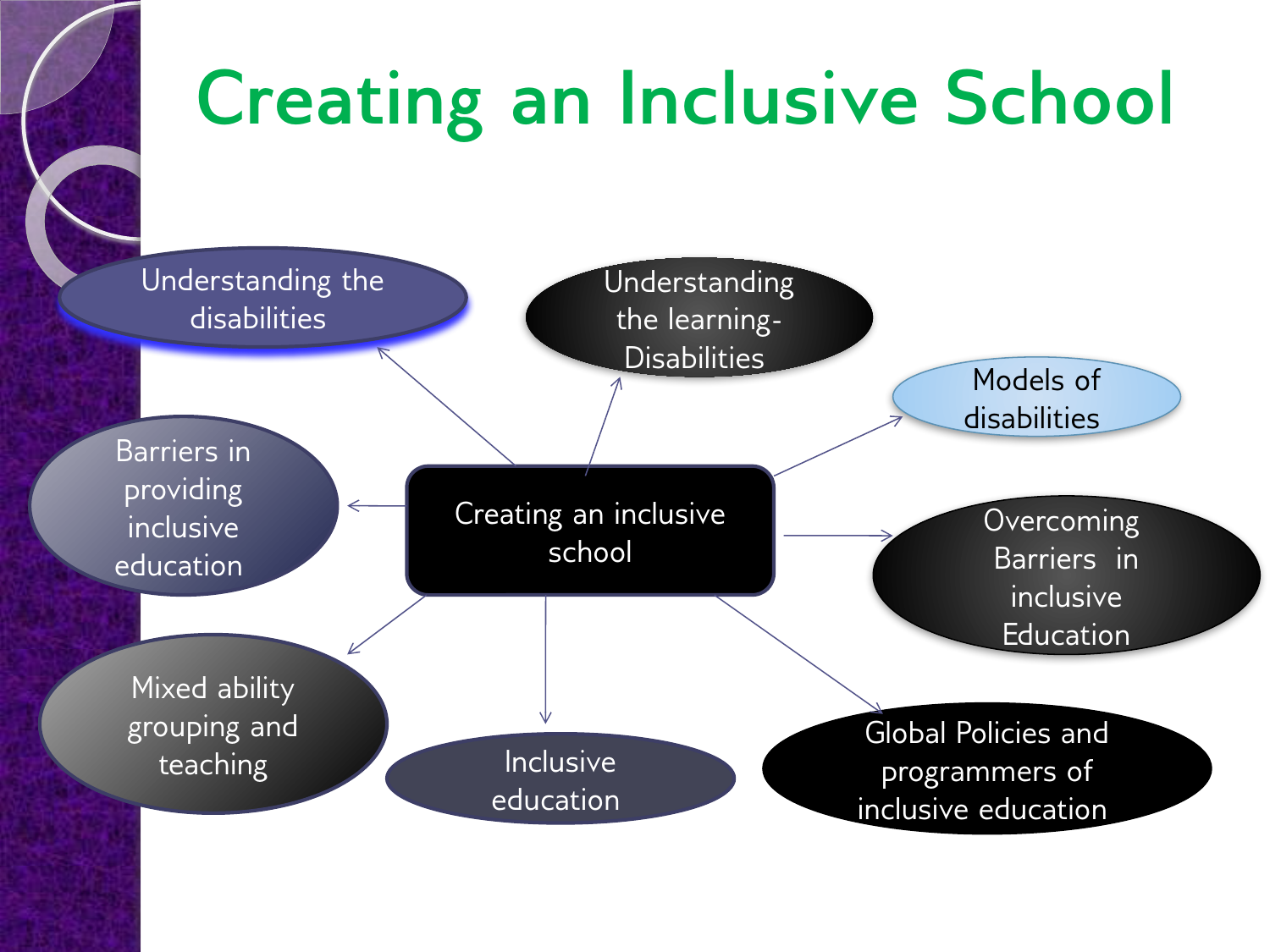

Creating an Inclusive School
Understanding the disabilities
Understanding the learning-Disabilities
Models of disabilities
Barriers in providing inclusive education
Creating an inclusive school
Overcoming  Barriers  in inclusive Education
Mixed ability grouping and teaching
Global Policies and programmers of inclusive education
Inclusive education